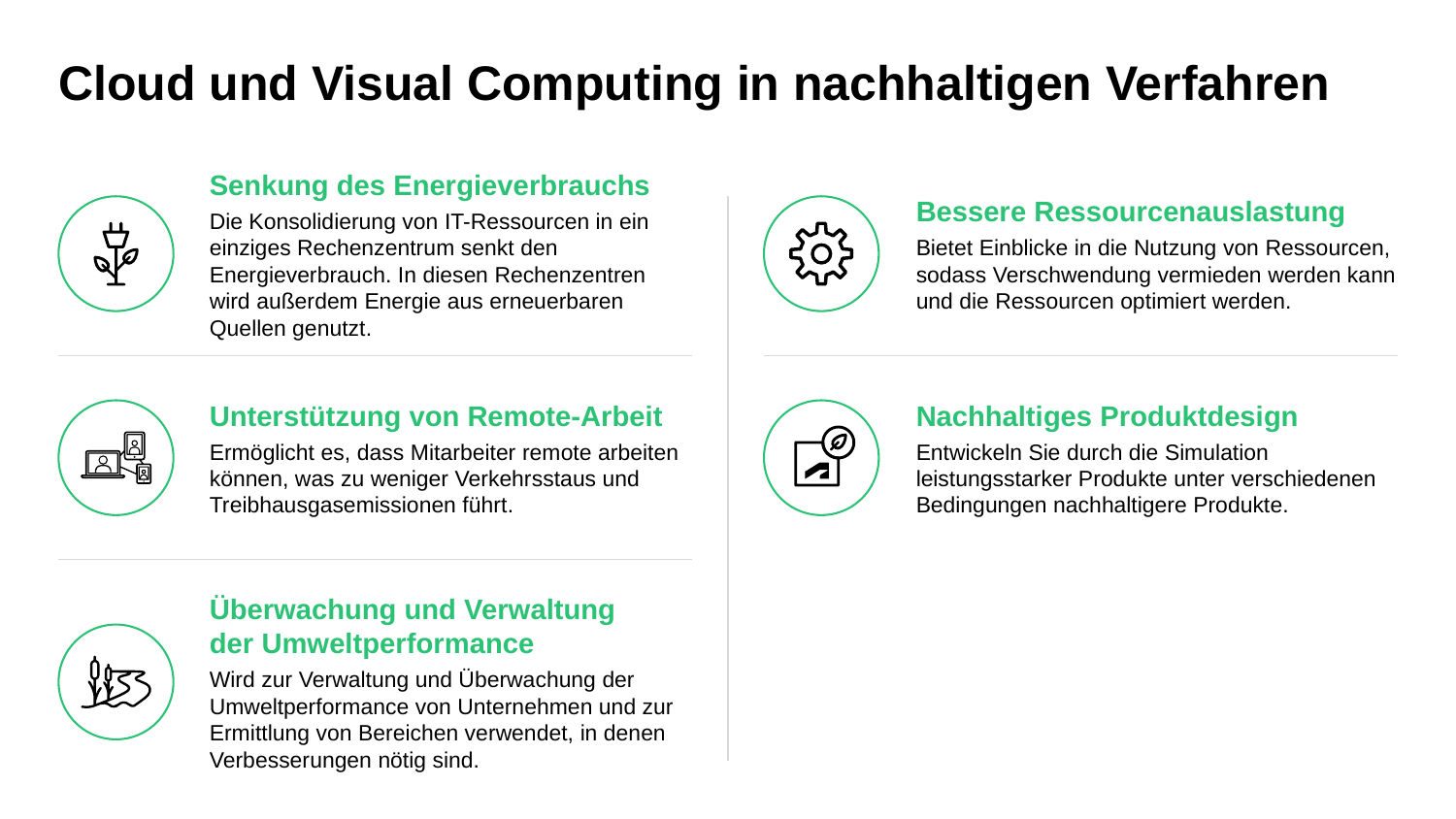

# Cloud und Visual Computing in nachhaltigen Verfahren
Senkung des Energieverbrauchs
Die Konsolidierung von IT-Ressourcen in ein einziges Rechenzentrum senkt den Energieverbrauch. In diesen Rechenzentren wird außerdem Energie aus erneuerbaren Quellen genutzt.
Bessere Ressourcenauslastung
Bietet Einblicke in die Nutzung von Ressourcen, sodass Verschwendung vermieden werden kann und die Ressourcen optimiert werden.

Unterstützung von Remote-Arbeit
Ermöglicht es, dass Mitarbeiter remote arbeiten können, was zu weniger Verkehrsstaus und Treibhausgasemissionen führt.
Nachhaltiges Produktdesign
Entwickeln Sie durch die Simulation leistungsstarker Produkte unter verschiedenen Bedingungen nachhaltigere Produkte.

Überwachung und Verwaltung
der Umweltperformance
Wird zur Verwaltung und Überwachung der Umweltperformance von Unternehmen und zur Ermittlung von Bereichen verwendet, in denen Verbesserungen nötig sind.